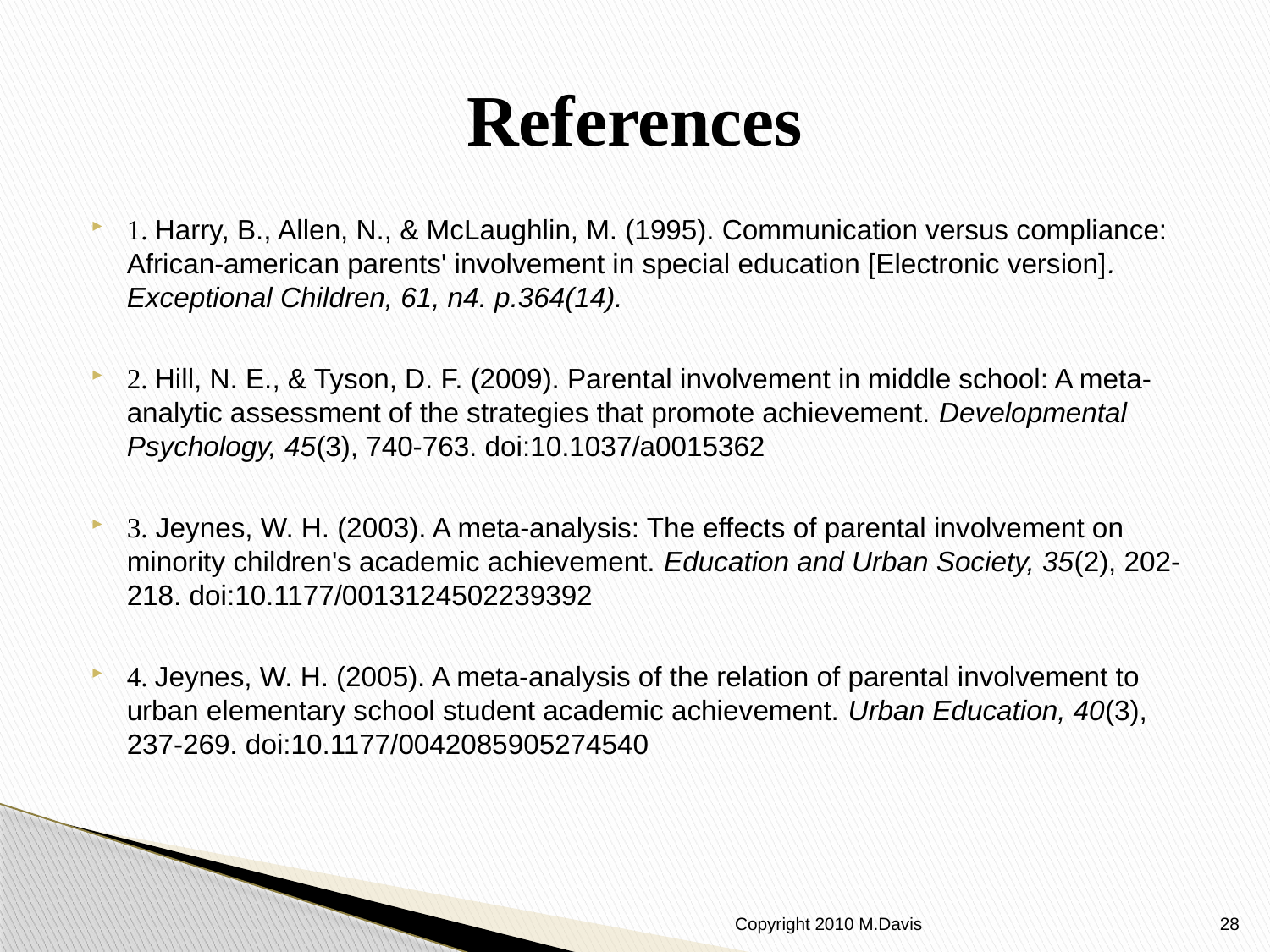

# References
1. Harry, B., Allen, N., & McLaughlin, M. (1995). Communication versus compliance: African-american parents' involvement in special education [Electronic version]. Exceptional Children, 61, n4. p.364(14).

2. Hill, N. E., & Tyson, D. F. (2009). Parental involvement in middle school: A meta-analytic assessment of the strategies that promote achievement. Developmental Psychology, 45(3), 740-763. doi:10.1037/a0015362

3. Jeynes, W. H. (2003). A meta-analysis: The effects of parental involvement on minority children's academic achievement. Education and Urban Society, 35(2), 202-218. doi:10.1177/0013124502239392

4. Jeynes, W. H. (2005). A meta-analysis of the relation of parental involvement to urban elementary school student academic achievement. Urban Education, 40(3), 237-269. doi:10.1177/0042085905274540

Copyright 2010 M.Davis
28